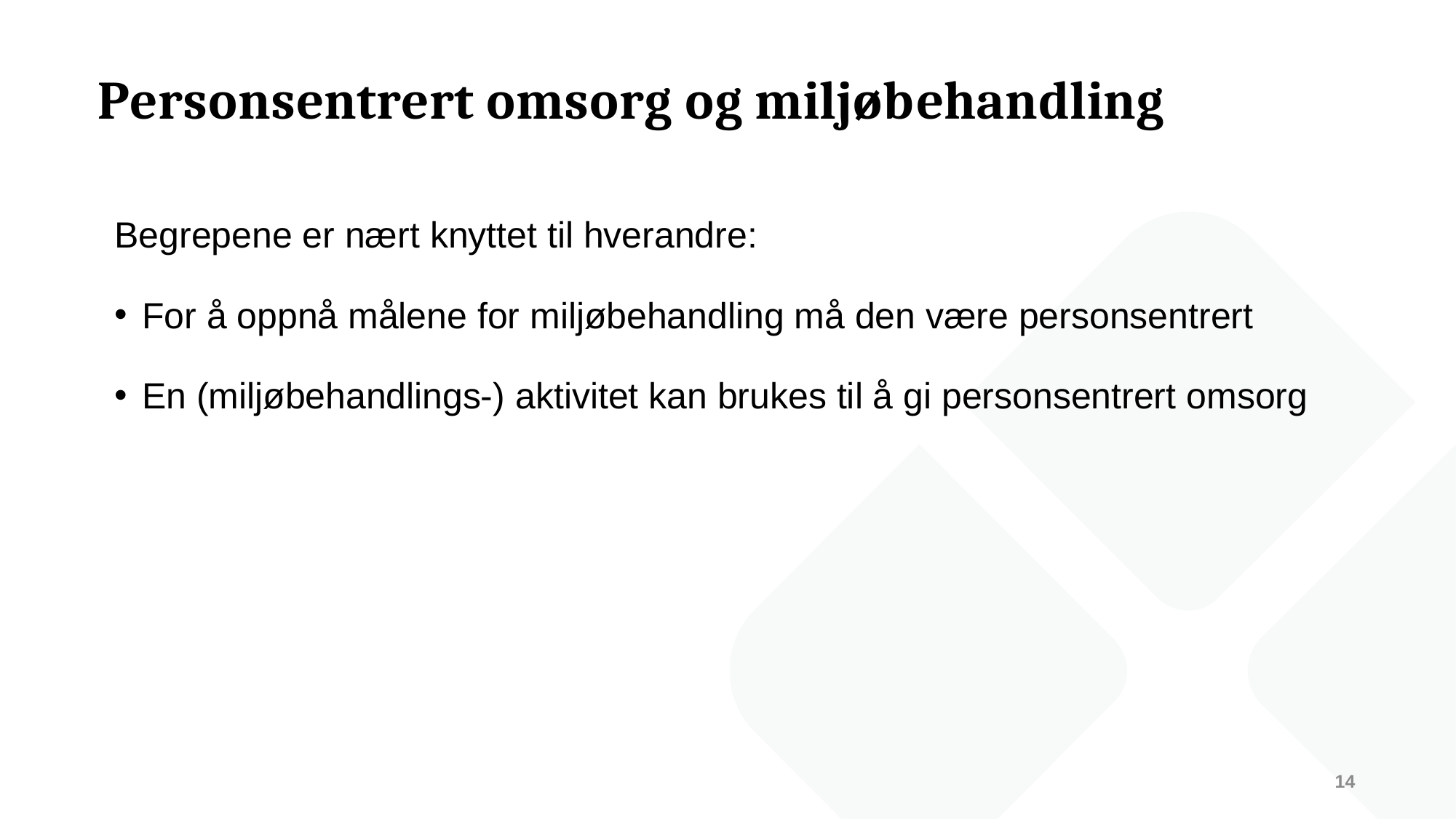

# Personsentrert omsorg og miljøbehandling
Begrepene er nært knyttet til hverandre:
For å oppnå målene for miljøbehandling må den være personsentrert
En (miljøbehandlings-) aktivitet kan brukes til å gi personsentrert omsorg

14